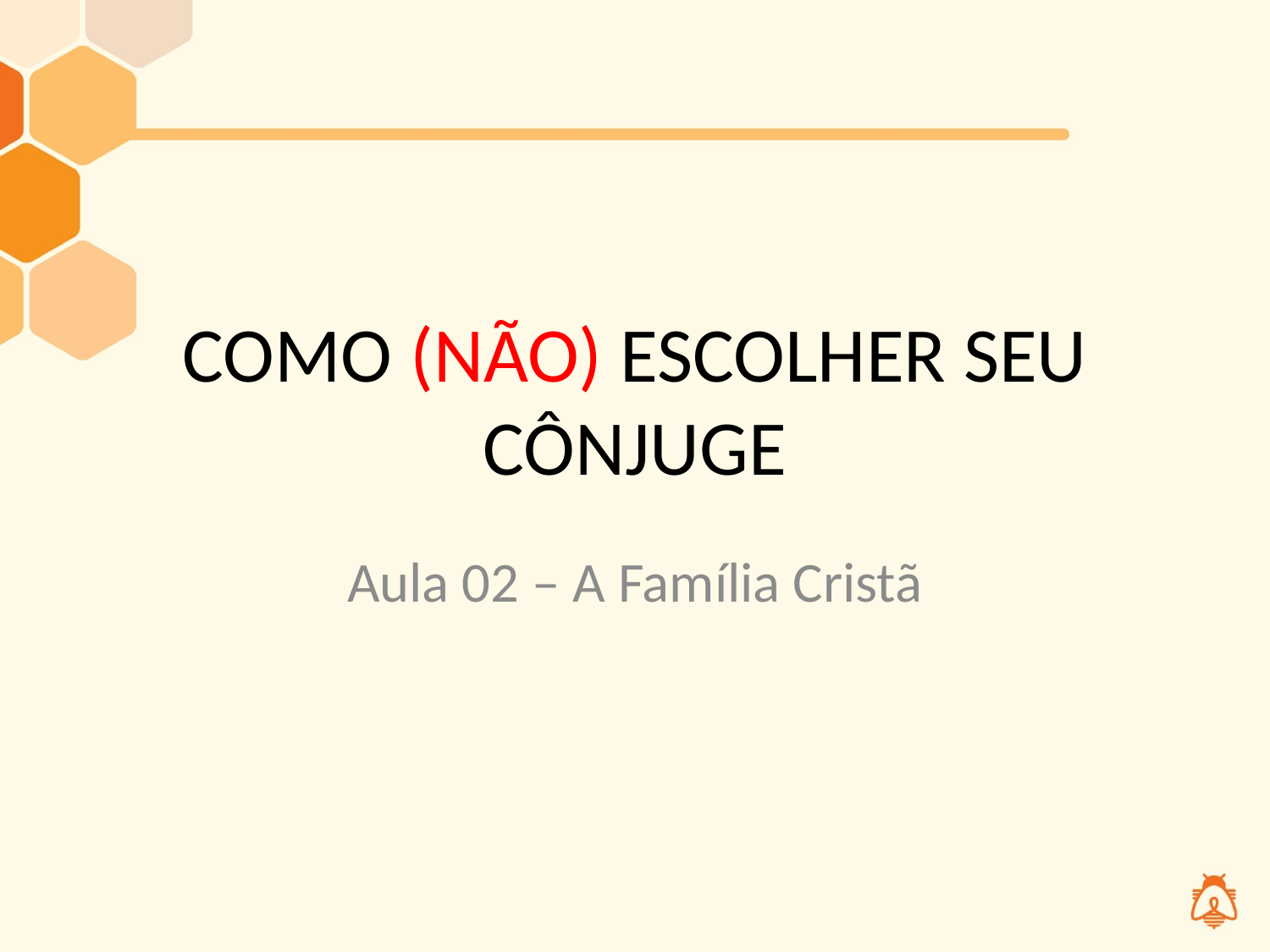

# COMO (NÃO) ESCOLHER SEU CÔNJUGE
Aula 02 – A Família Cristã